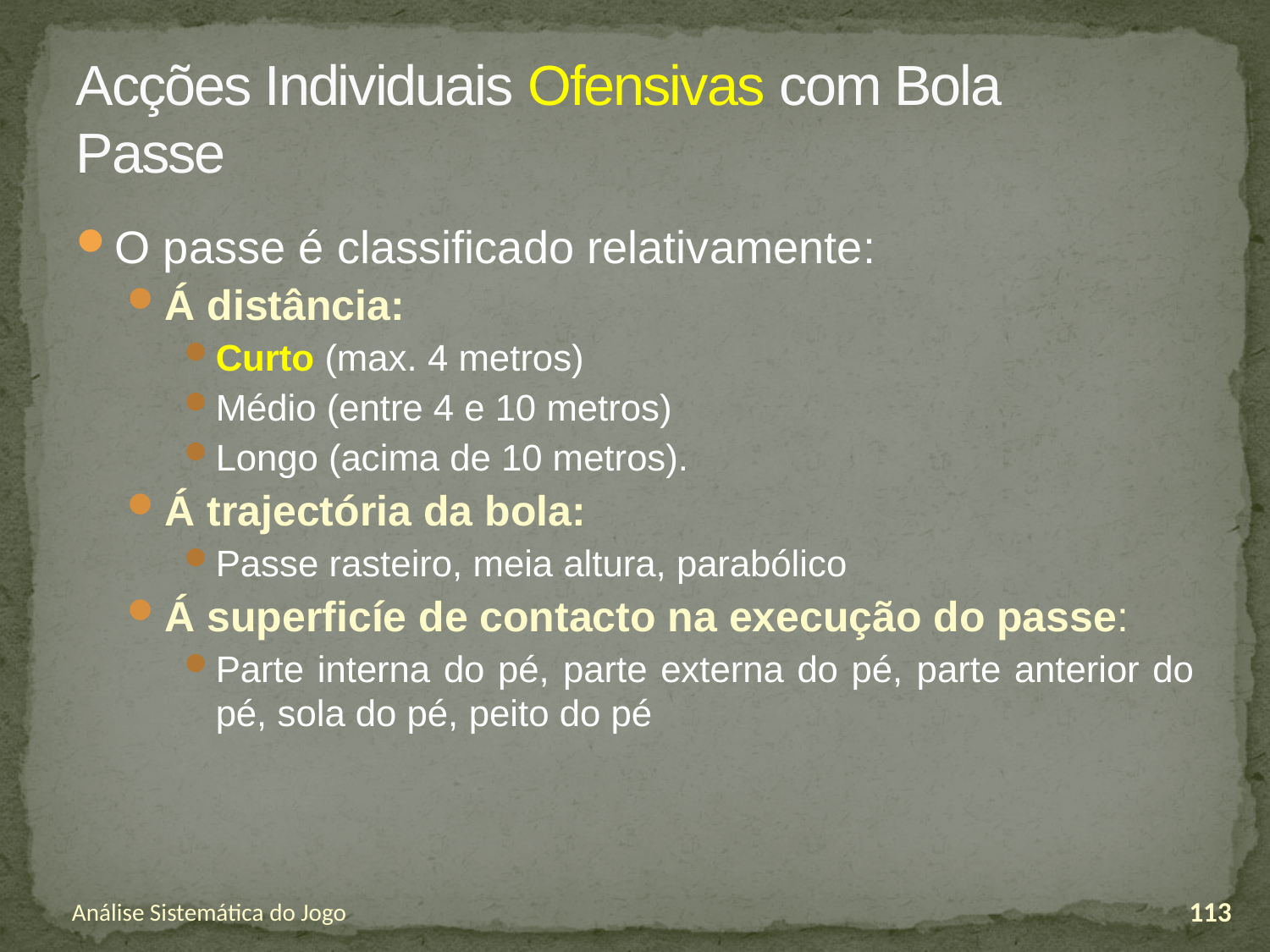

# Acções Individuais Ofensivas com Bola Passe
O passe é classificado relativamente:
Á distância:
Curto (max. 4 metros)
Médio (entre 4 e 10 metros)
Longo (acima de 10 metros).
Á trajectória da bola:
Passe rasteiro, meia altura, parabólico
Á superficíe de contacto na execução do passe:
Parte interna do pé, parte externa do pé, parte anterior do pé, sola do pé, peito do pé

Análise Sistemática do Jogo
113